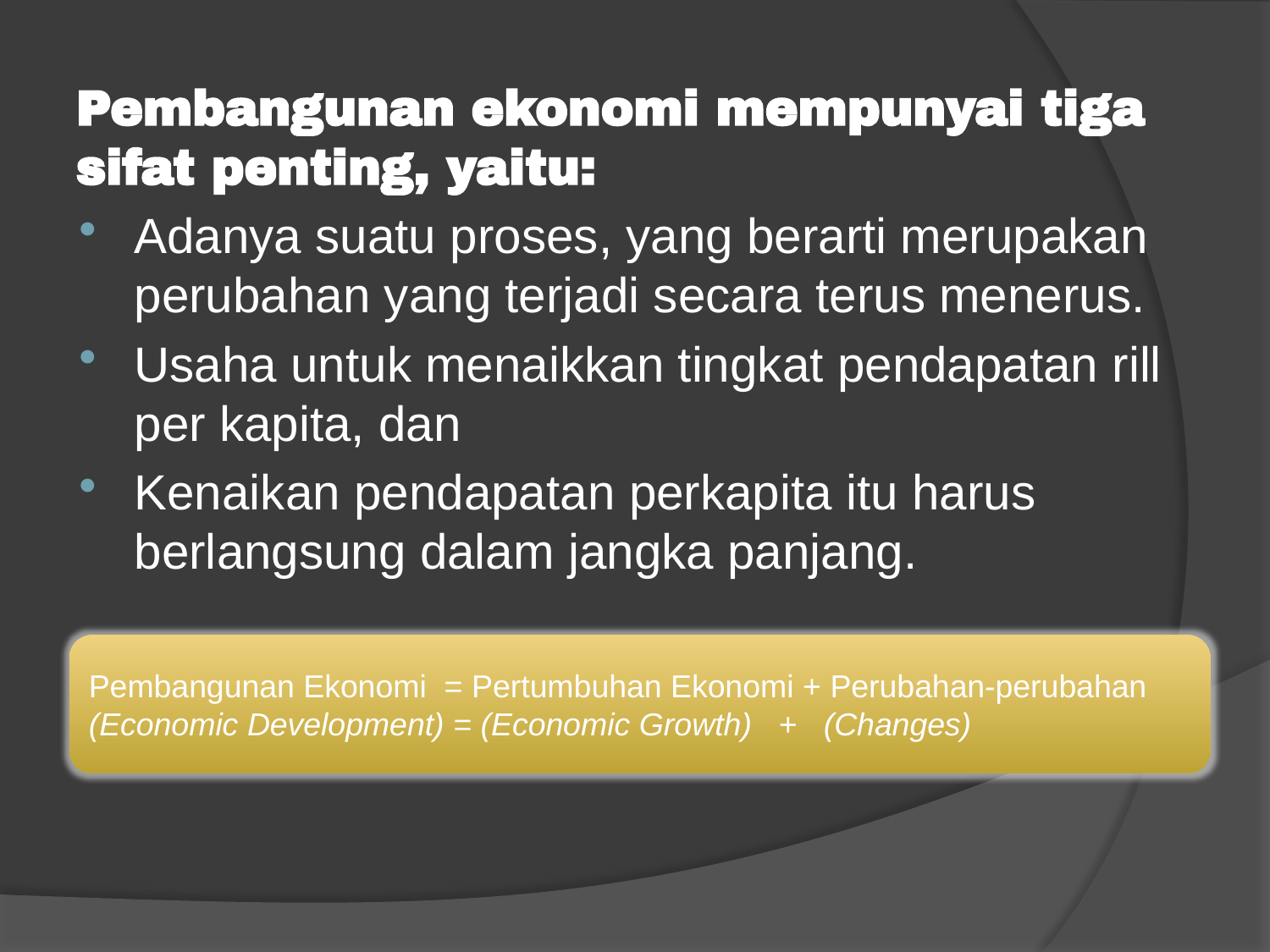

Pembangunan ekonomi mempunyai tiga sifat penting, yaitu:
Adanya suatu proses, yang berarti merupakan perubahan yang terjadi secara terus menerus.
Usaha untuk menaikkan tingkat pendapatan rill per kapita, dan
Kenaikan pendapatan perkapita itu harus berlangsung dalam jangka panjang.
Pembangunan Ekonomi  = Pertumbuhan Ekonomi + Perubahan-perubahan
(Economic Development) = (Economic Growth)   +   (Changes)